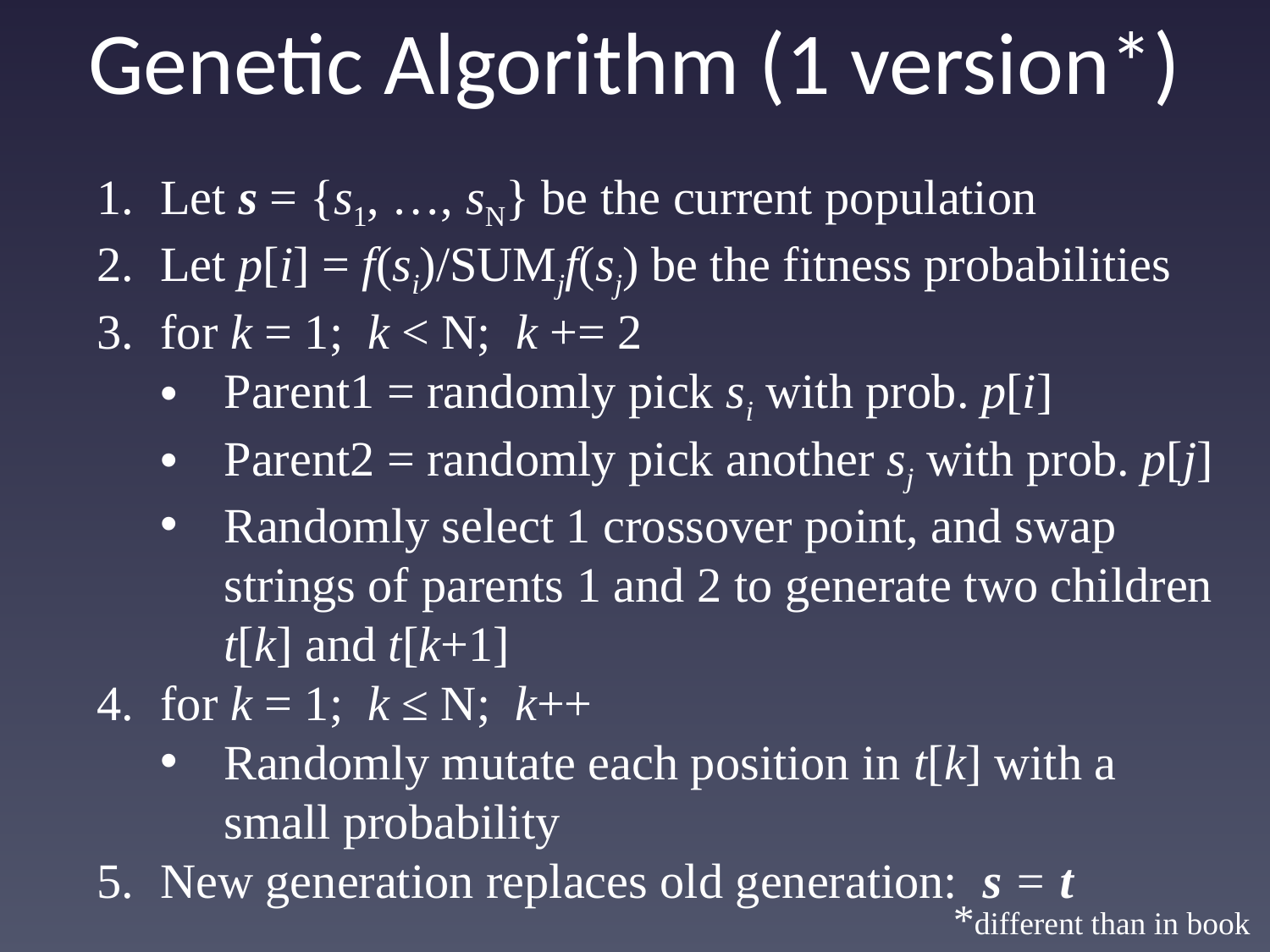

# Genetic Algorithm (1 version*)
Let s = {s1, …, sN} be the current population
Let p[i] = f(si)/SUMjf(sj) be the fitness probabilities
for k = 1;  k < N;  k += 2
Parent1 = randomly pick si with prob. p[i]
Parent2 = randomly pick another sj with prob. p[j]
Randomly select 1 crossover point, and swap strings of parents 1 and 2 to generate two children t[k] and t[k+1]
for k = 1;  k ≤ N;  k++
Randomly mutate each position in t[k] with a small probability
New generation replaces old generation:  s = t
*different than in book